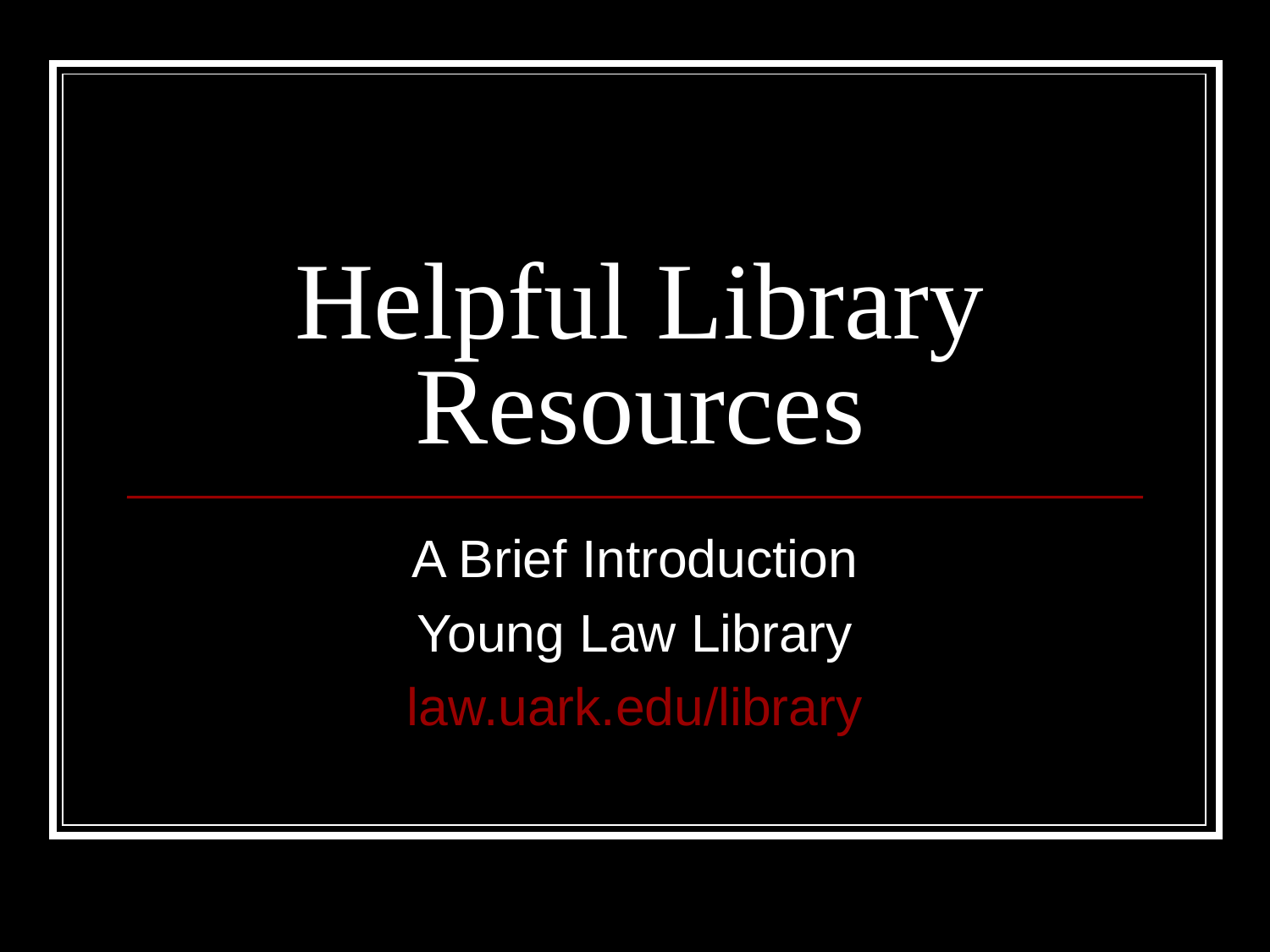

# Helpful Library Resources
A Brief Introduction
Young Law Library
law.uark.edu/library